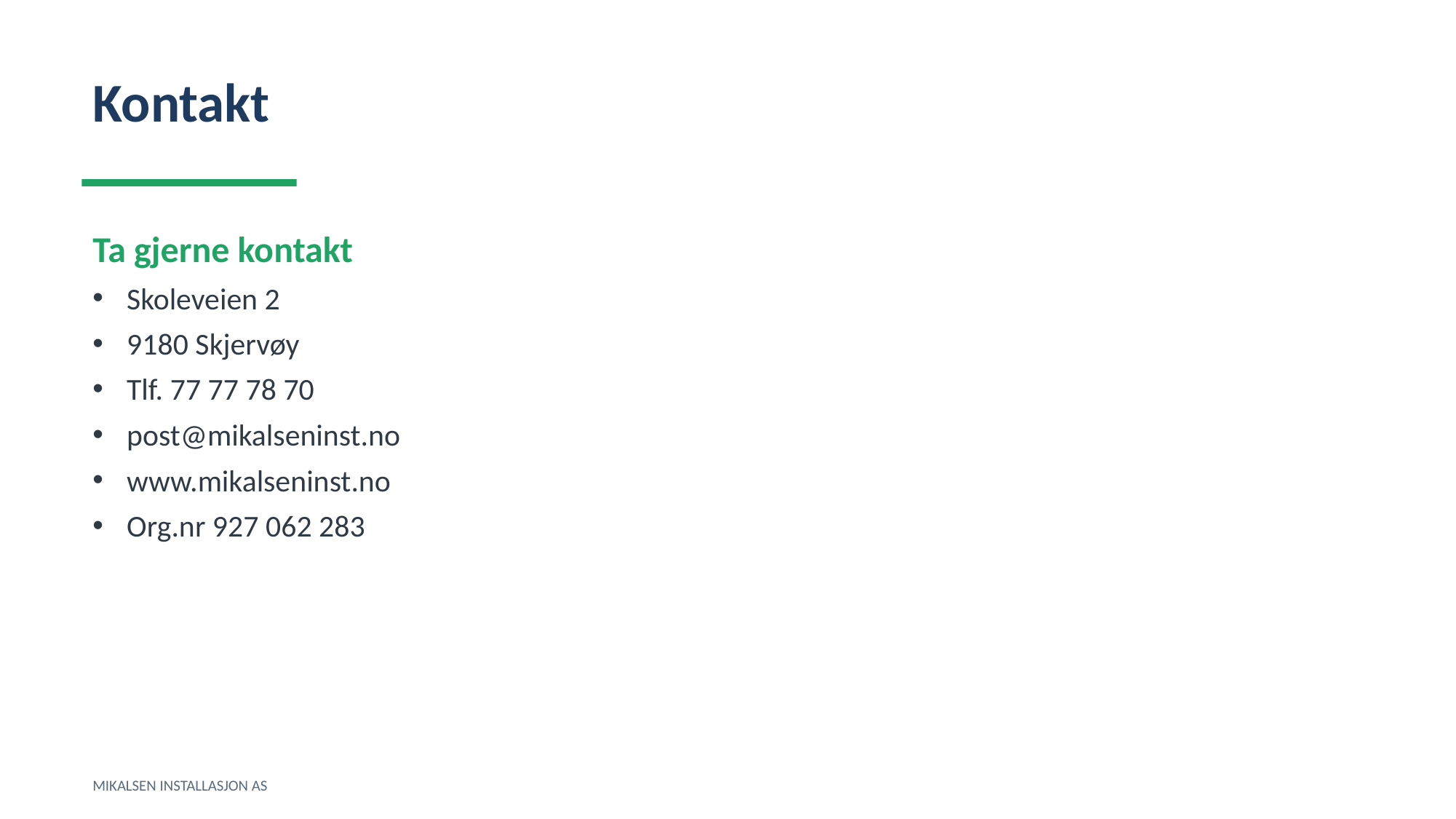

Kontakt

Ta gjerne kontakt
Skoleveien 2
9180 Skjervøy
Tlf. 77 77 78 70
post@mikalseninst.no
www.mikalseninst.no
Org.nr 927 062 283
MIKALSEN INSTALLASJON AS